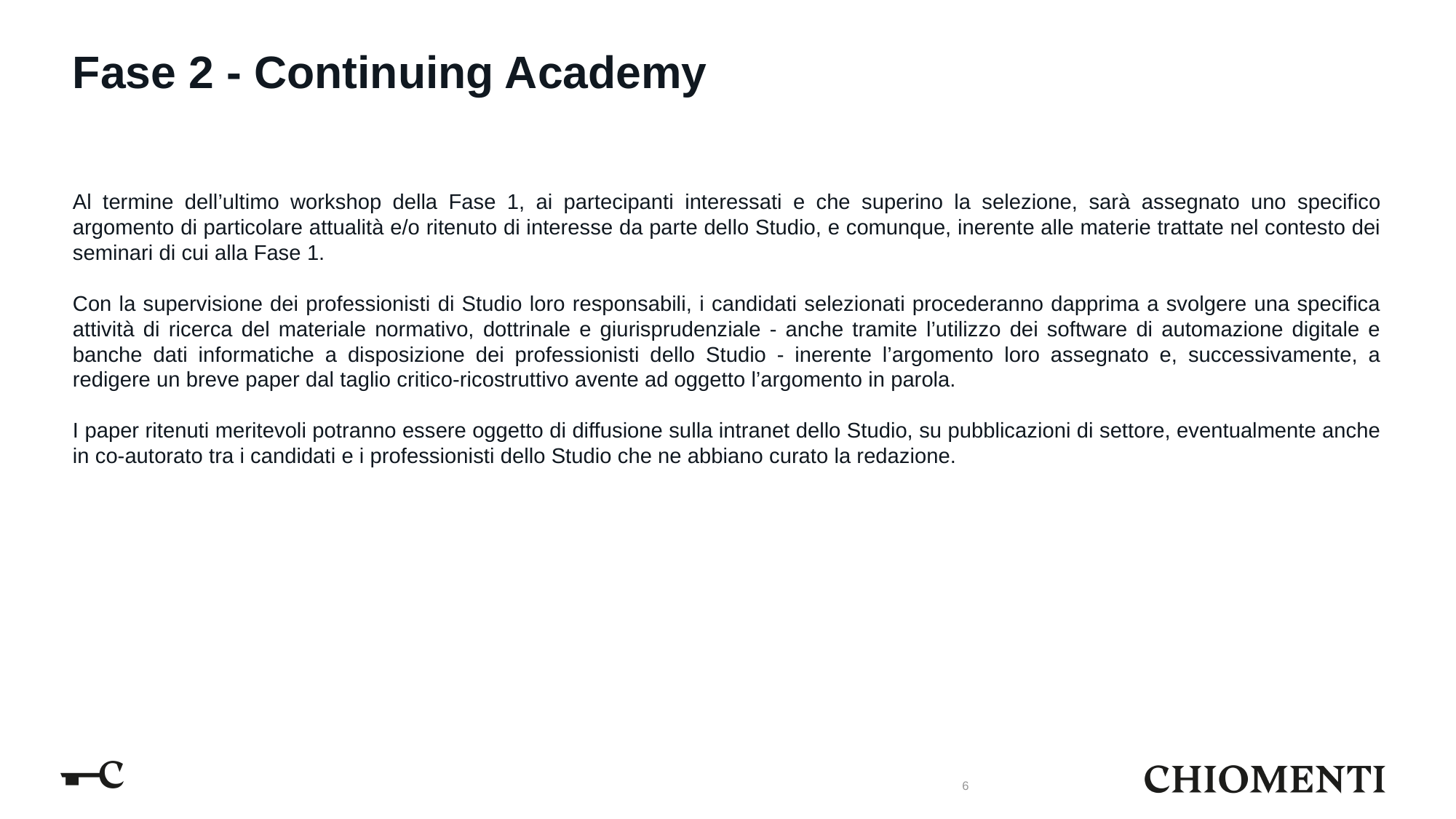

# Fase 2 - Continuing Academy
Al termine dell’ultimo workshop della Fase 1, ai partecipanti interessati e che superino la selezione, sarà assegnato uno specifico argomento di particolare attualità e/o ritenuto di interesse da parte dello Studio, e comunque, inerente alle materie trattate nel contesto dei seminari di cui alla Fase 1.

Con la supervisione dei professionisti di Studio loro responsabili, i candidati selezionati procederanno dapprima a svolgere una specifica attività di ricerca del materiale normativo, dottrinale e giurisprudenziale - anche tramite l’utilizzo dei software di automazione digitale e banche dati informatiche a disposizione dei professionisti dello Studio - inerente l’argomento loro assegnato e, successivamente, a redigere un breve paper dal taglio critico-ricostruttivo avente ad oggetto l’argomento in parola.

I paper ritenuti meritevoli potranno essere oggetto di diffusione sulla intranet dello Studio, su pubblicazioni di settore, eventualmente anche in co-autorato tra i candidati e i professionisti dello Studio che ne abbiano curato la redazione.

6